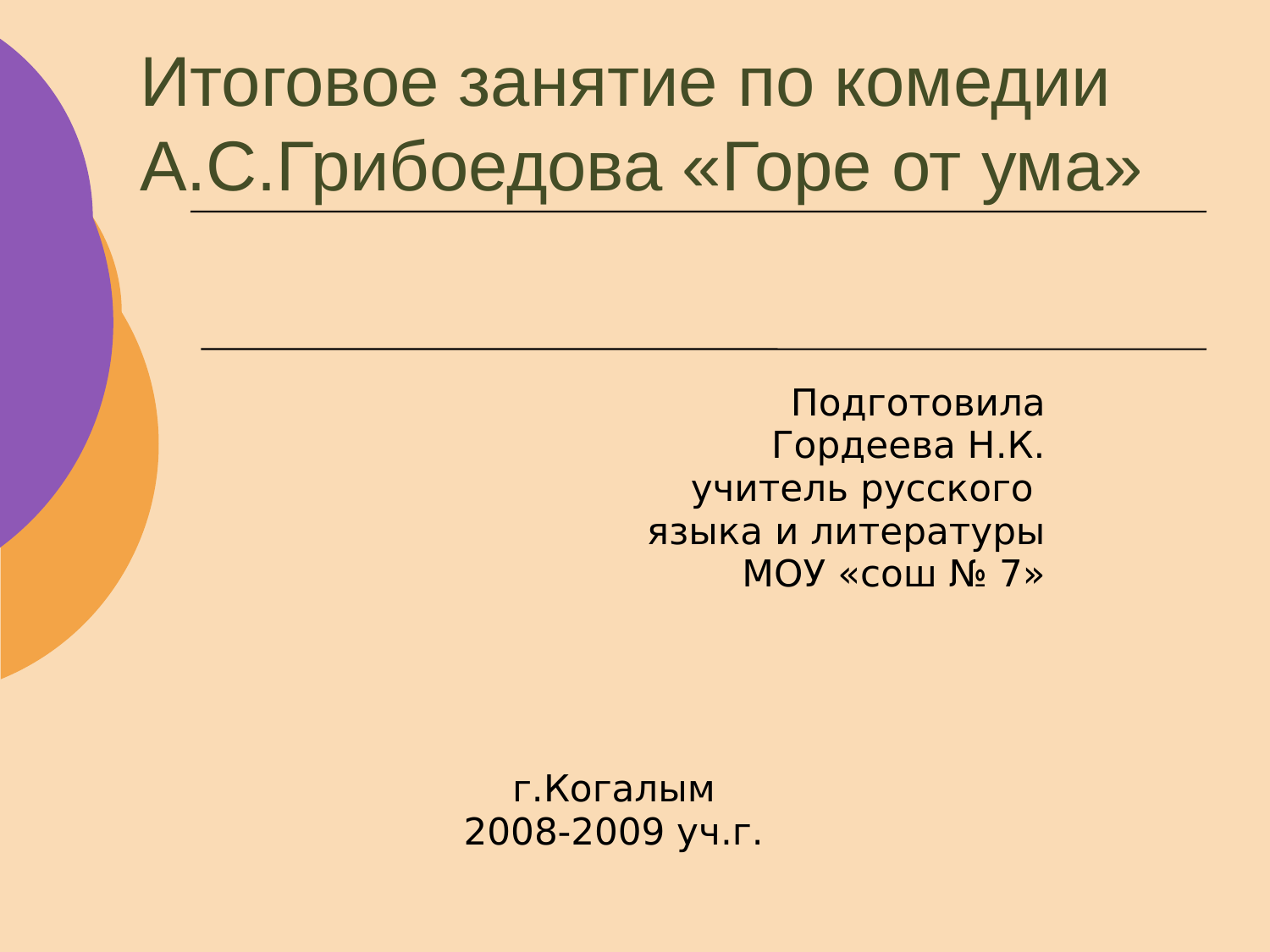

# Итоговое занятие по комедии А.С.Грибоедова «Горе от ума»
   Подготовила
Гордеева Н.К.
учитель русского
языка и литературы
МОУ «сош № 7»

г.Когалым
2008-2009 уч.г.